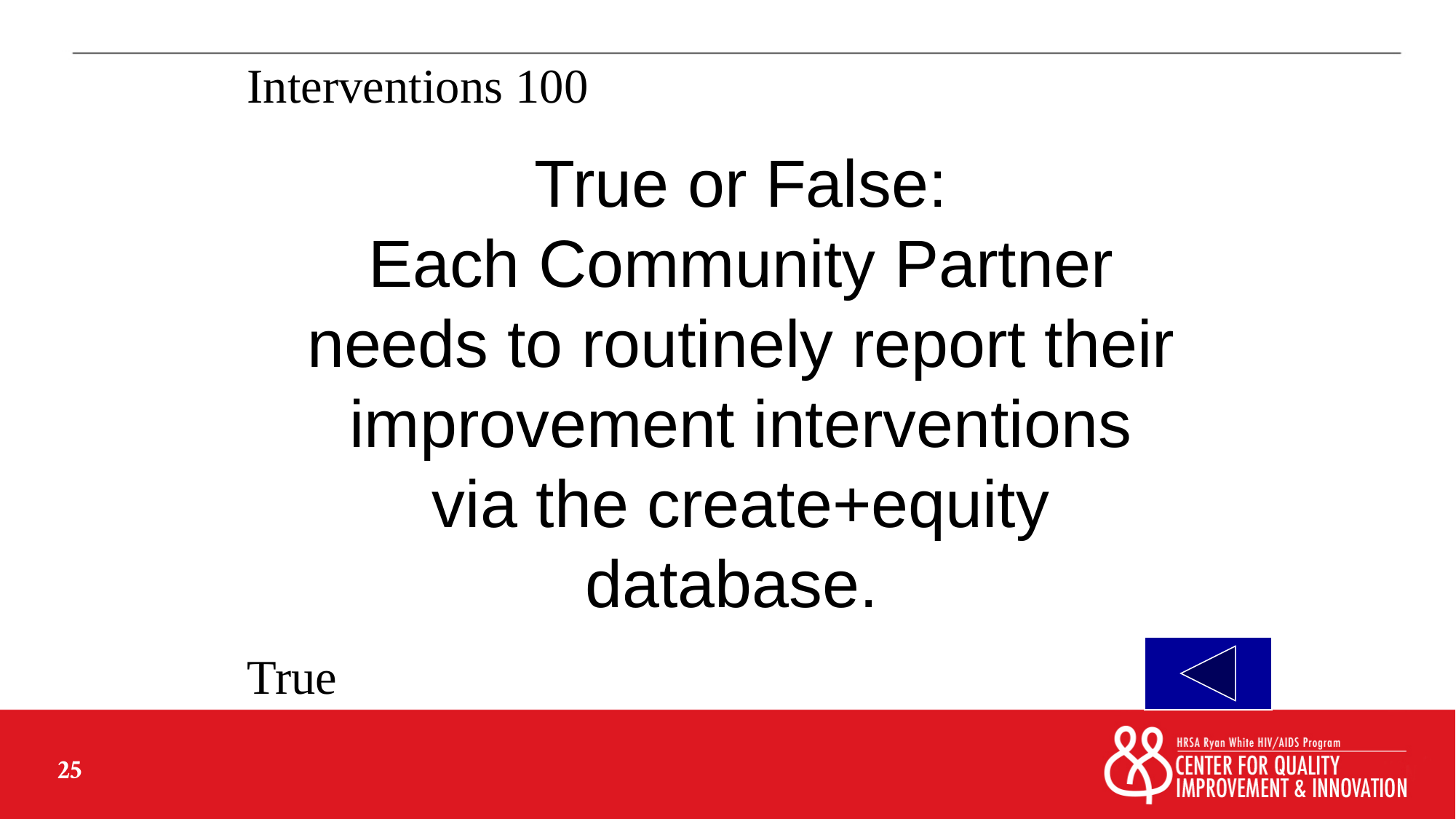

Interventions 100
True or False:
Each Community Partner needs to routinely report their improvement interventions via the create+equity database.

True